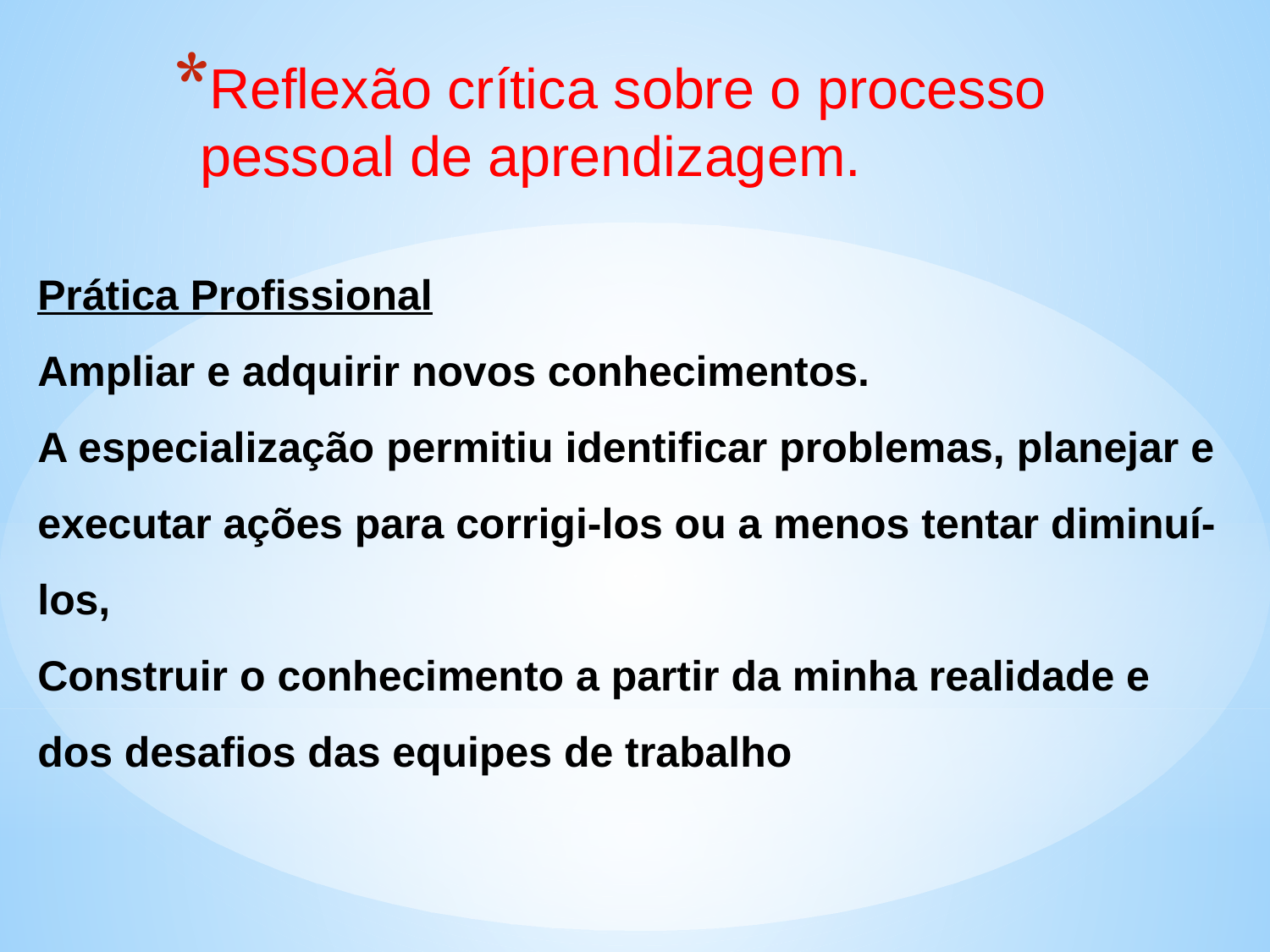

Reflexão crítica sobre o processo pessoal de aprendizagem.
# Prática Profissional Ampliar e adquirir novos conhecimentos. A especialização permitiu identificar problemas, planejar e executar ações para corrigi-los ou a menos tentar diminuí-los, Construir o conhecimento a partir da minha realidade e dos desafios das equipes de trabalho